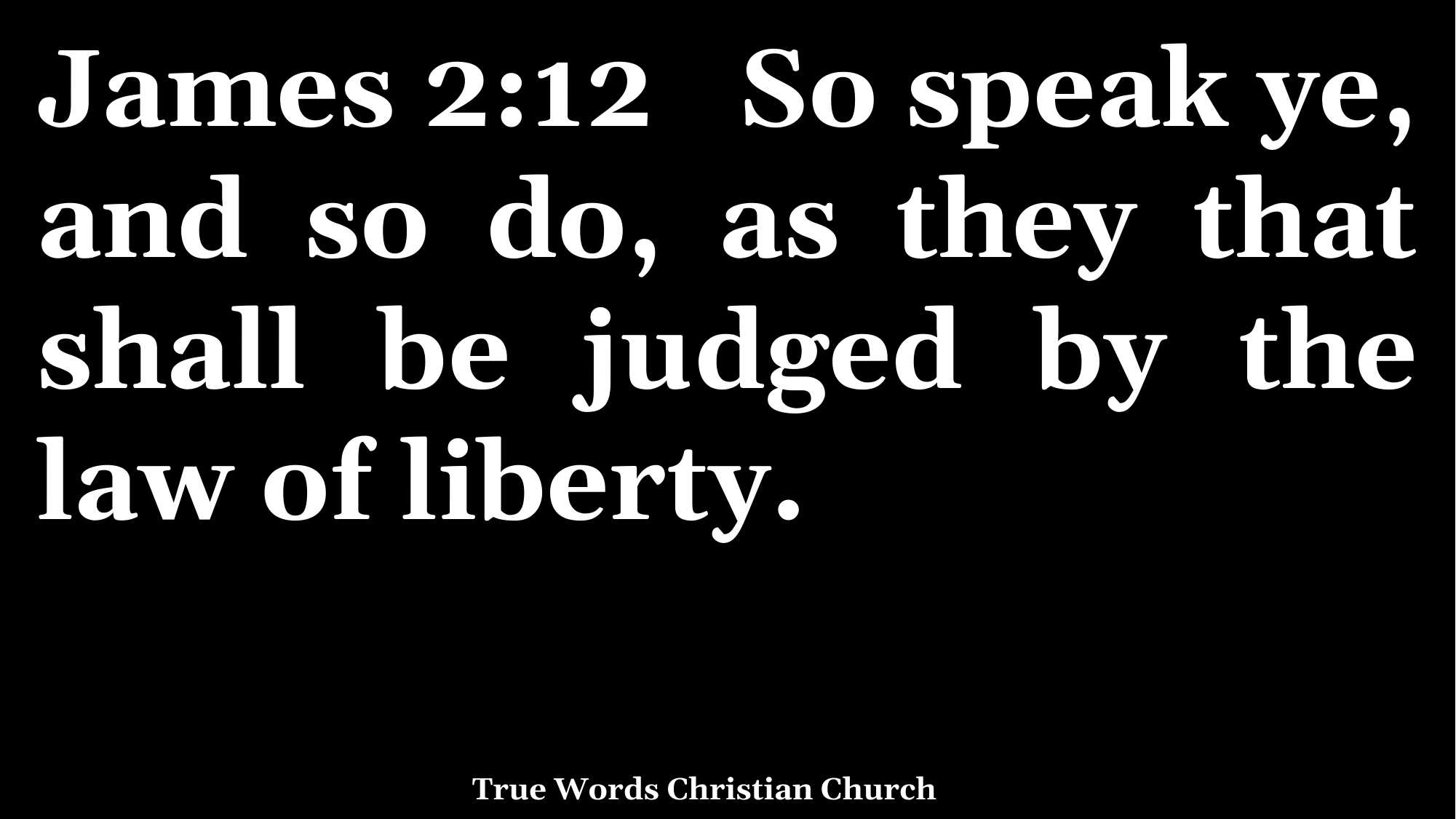

James 2:12   So speak ye, and so do, as they that shall be judged by the law of liberty.
True Words Christian Church